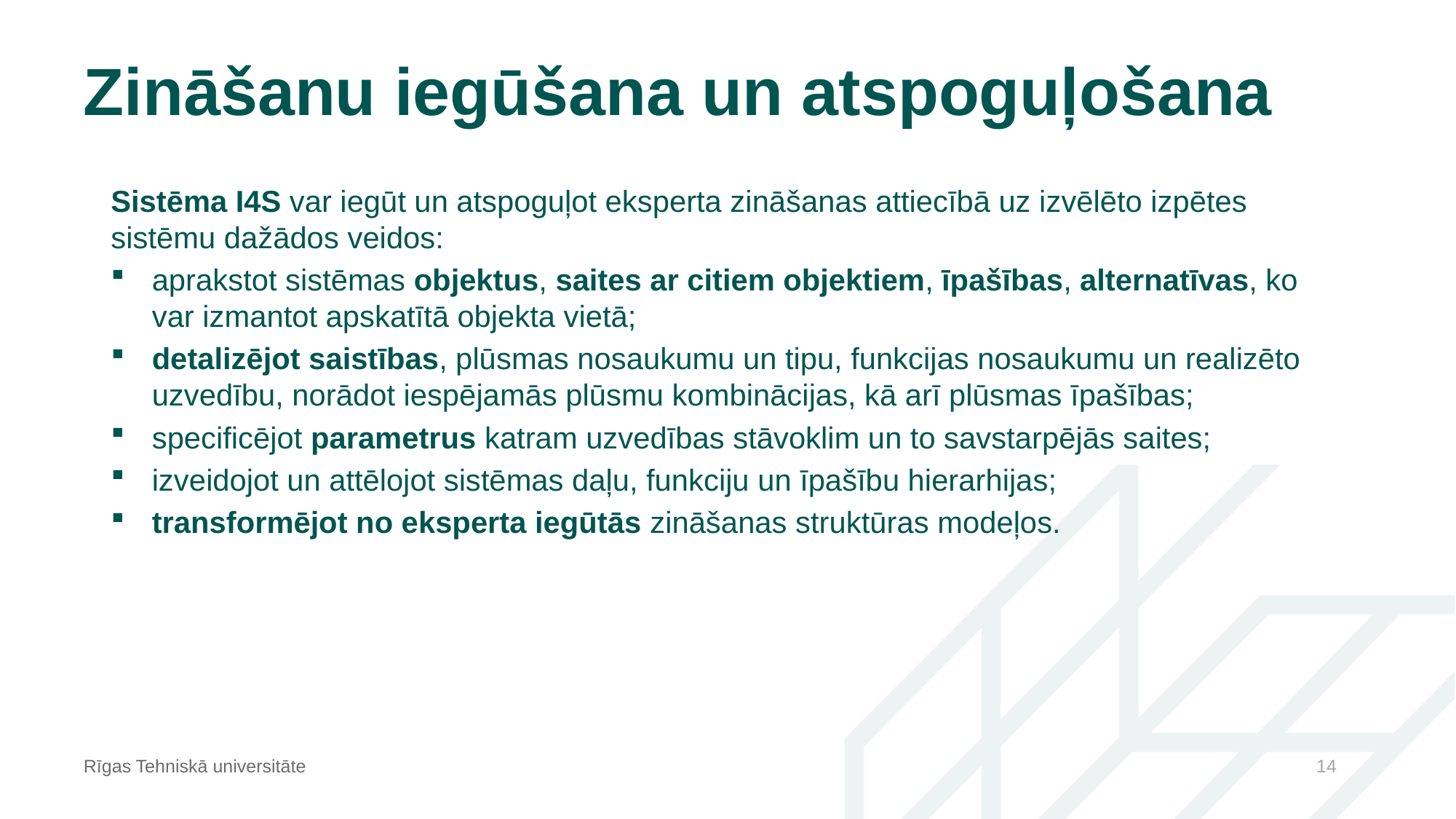

# Zināšanu iegūšana un atspoguļošana
Sistēma I4S var iegūt un atspoguļot eksperta zināšanas attiecībā uz izvēlēto izpētes sistēmu dažādos veidos:
aprakstot sistēmas objektus, saites ar citiem objektiem, īpašības, alternatīvas, ko var izmantot apskatītā objekta vietā;
detalizējot saistības, plūsmas nosaukumu un tipu, funkcijas nosaukumu un realizēto uzvedību, norādot iespējamās plūsmu kombinācijas, kā arī plūsmas īpašības;
specificējot parametrus katram uzvedības stāvoklim un to savstarpējās saites;
izveidojot un attēlojot sistēmas daļu, funkciju un īpašību hierarhijas;
transformējot no eksperta iegūtās zināšanas struktūras modeļos.

Rīgas Tehniskā universitāte